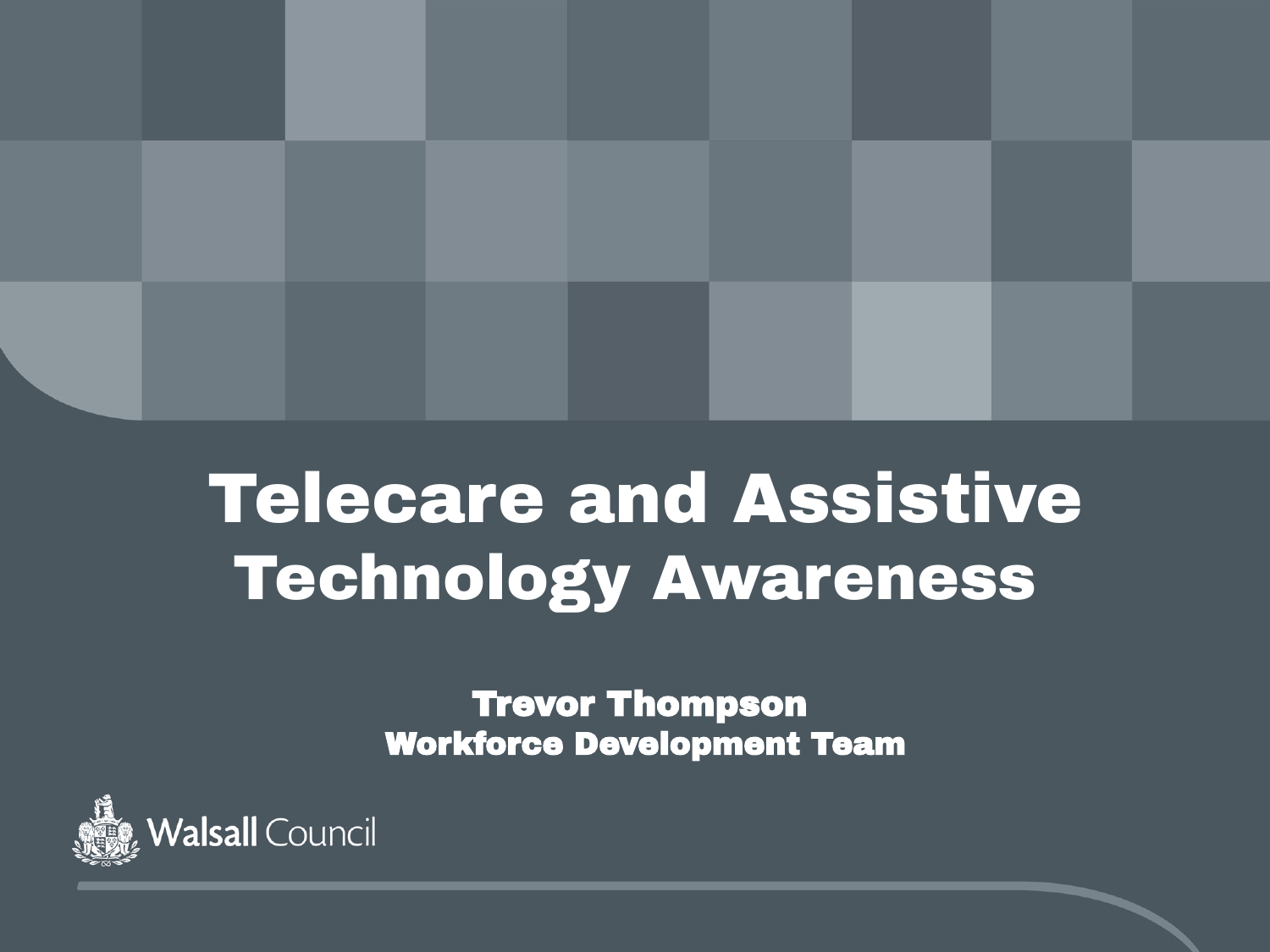

# Telecare and Assistive Technology Awareness Trevor Thompson Workforce Development Team